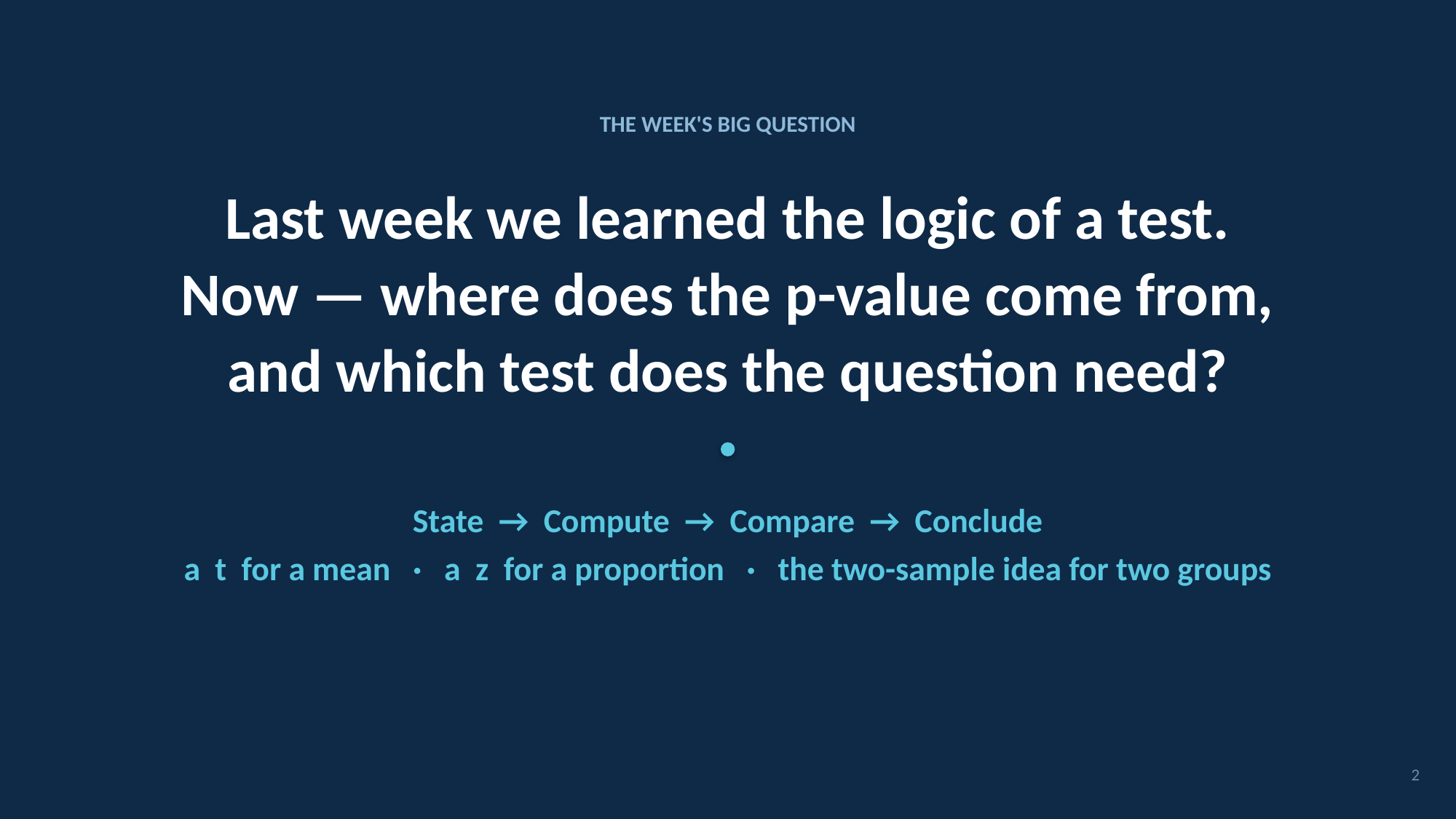

THE WEEK'S BIG QUESTION
Last week we learned the logic of a test.
Now — where does the p-value come from,
and which test does the question need?

State  →  Compute  →  Compare  →  Conclude
a  t  for a mean   ·   a  z  for a proportion   ·   the two-sample idea for two groups
2